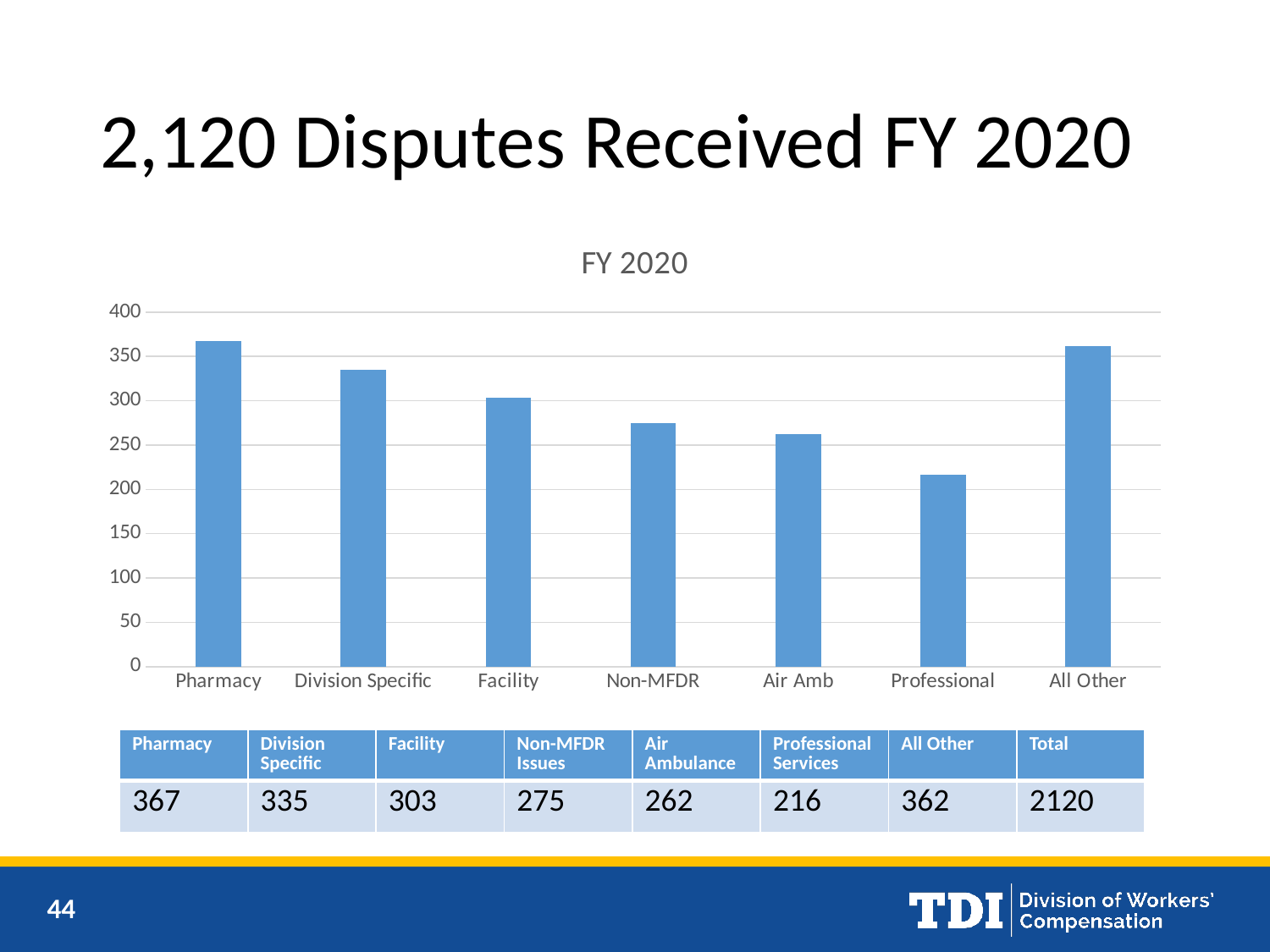

# 2,120 Disputes Received FY 2020

### Chart: FY 2020

| Category | Series 1 |
|---|---|
| Pharmacy | 367.0 |
| Division Specific | 335.0 |
| Facility | 303.0 |
| Non-MFDR | 275.0 |
| Air Amb | 262.0 |
| Professional | 216.0 |
| All Other | 362.0 |
| Pharmacy | Division Specific | Facility | Non-MFDR Issues | Air Ambulance | Professional Services | All Other | Total |
| --- | --- | --- | --- | --- | --- | --- | --- |
| 367 | 335 | 303 | 275 | 262 | 216 | 362 | 2120 |